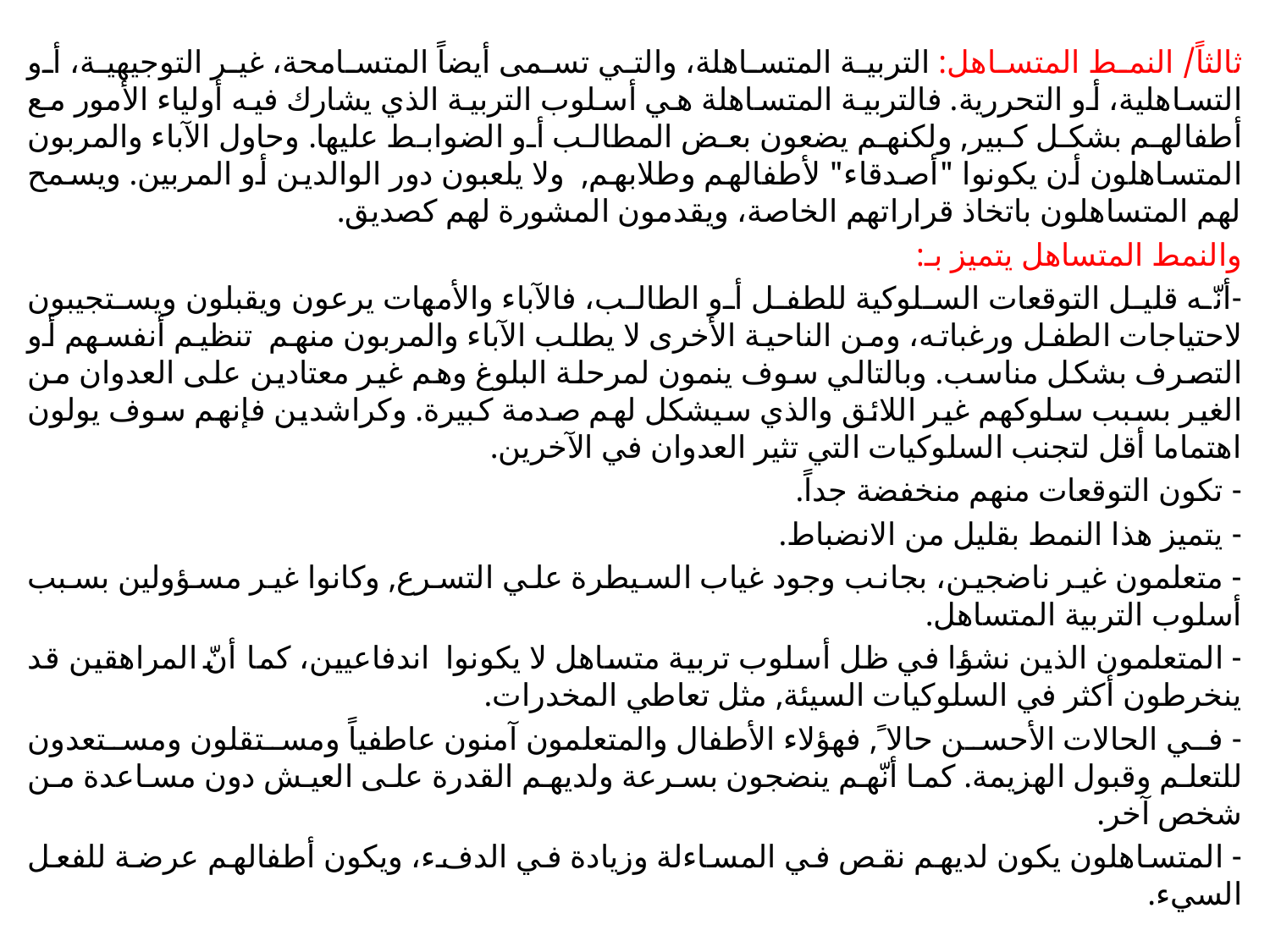

ثالثاً/ النمط المتساهل: التربية المتساهلة، والتي تسمى أيضاً المتسامحة، غير التوجيهية، أو التساهلية، أو التحررية. فالتربية المتساهلة هي أسلوب التربية الذي يشارك فيه أولياء الأمور مع أطفالهم بشكل كبير, ولكنهم يضعون بعض المطالب أو الضوابط عليها. وحاول الآباء والمربون المتساهلون أن يكونوا "أصدقاء" لأطفالهم وطلابهم,  ولا يلعبون دور الوالدين أو المربين. ويسمح لهم المتساهلون باتخاذ قراراتهم الخاصة، ويقدمون المشورة لهم كصديق.
والنمط المتساهل يتميز بـ:
-أنّه قليل التوقعات السلوكية للطفل أو الطالب، فالآباء والأمهات يرعون ويقبلون ويستجيبون لاحتياجات الطفل ورغباته، ومن الناحية الأخرى لا يطلب الآباء والمربون منهم  تنظيم أنفسهم أو التصرف بشكل مناسب. وبالتالي سوف ينمون لمرحلة البلوغ وهم غير معتادين على العدوان من الغير بسبب سلوكهم غير اللائق والذي سيشكل لهم صدمة كبيرة. وكراشدين فإنهم سوف يولون اهتماما أقل لتجنب السلوكيات التي تثير العدوان في الآخرين.
- تكون التوقعات منهم منخفضة جداً.
- يتميز هذا النمط بقليل من الانضباط.
- متعلمون غير ناضجين، بجانب وجود غياب السيطرة علي التسرع, وكانوا غير مسؤولين بسبب أسلوب التربية المتساهل.
- المتعلمون الذين نشؤا في ظل أسلوب تربية متساهل لا يكونوا  اندفاعيين، كما أنّ المراهقين قد ينخرطون أكثر في السلوكيات السيئة, مثل تعاطي المخدرات.
- في الحالات الأحسن حالا ً, فهؤلاء الأطفال والمتعلمون آمنون عاطفياً ومستقلون ومستعدون للتعلم وقبول الهزيمة. كما أنّهم ينضجون بسرعة ولديهم القدرة على العيش دون مساعدة من شخص آخر.
- المتساهلون يكون لديهم نقص في المساءلة وزيادة في الدفء، ويكون أطفالهم عرضة للفعل السيء.